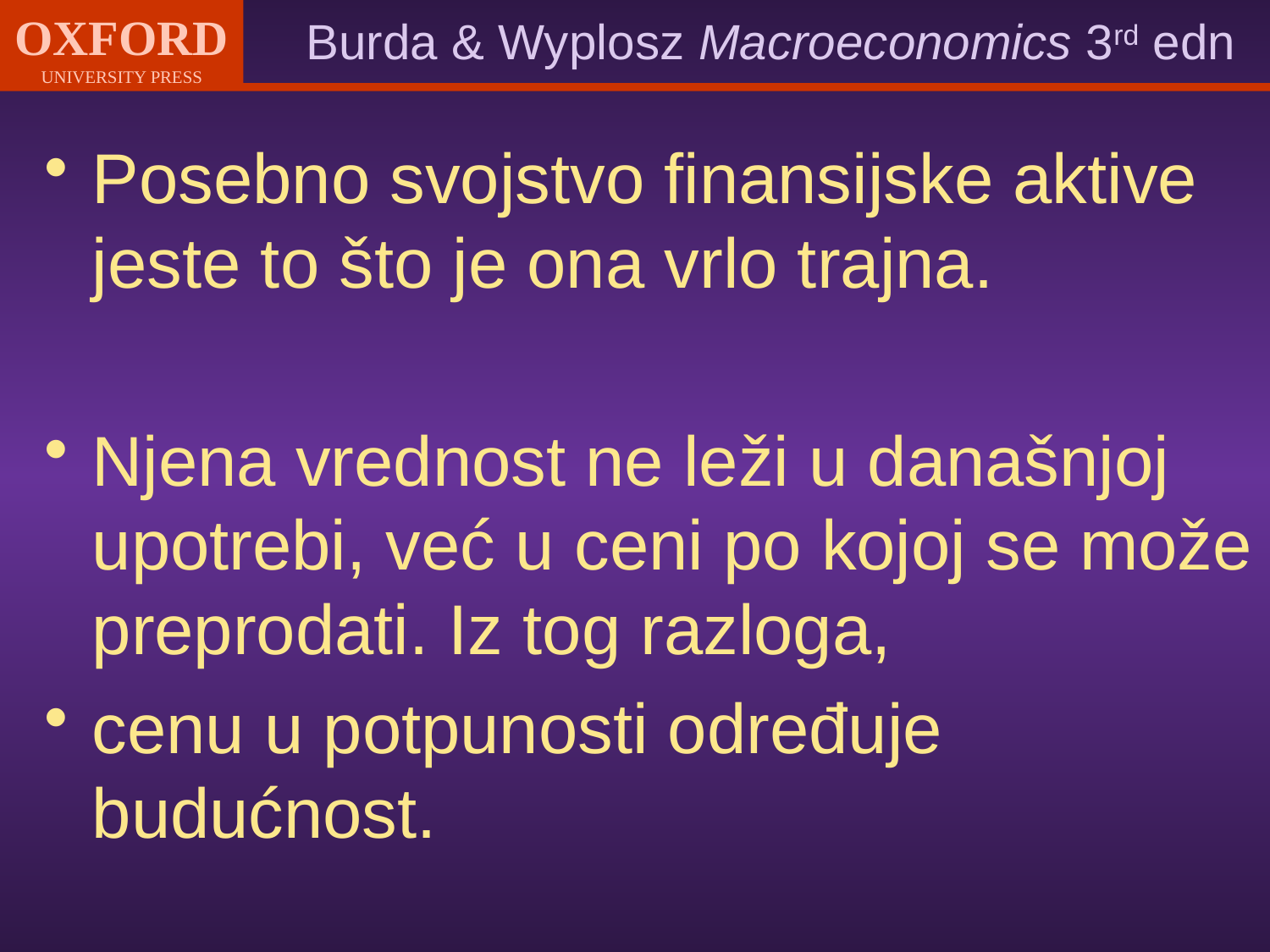

Posebno svojstvo finansijske aktive jeste to što je ona vrlo trajna.

Njena vrednost ne leži u današnjoj upotrebi, već u ceni po kojoj se može preprodati. Iz tog razloga,
cenu u potpunosti određuje budućnost.
#